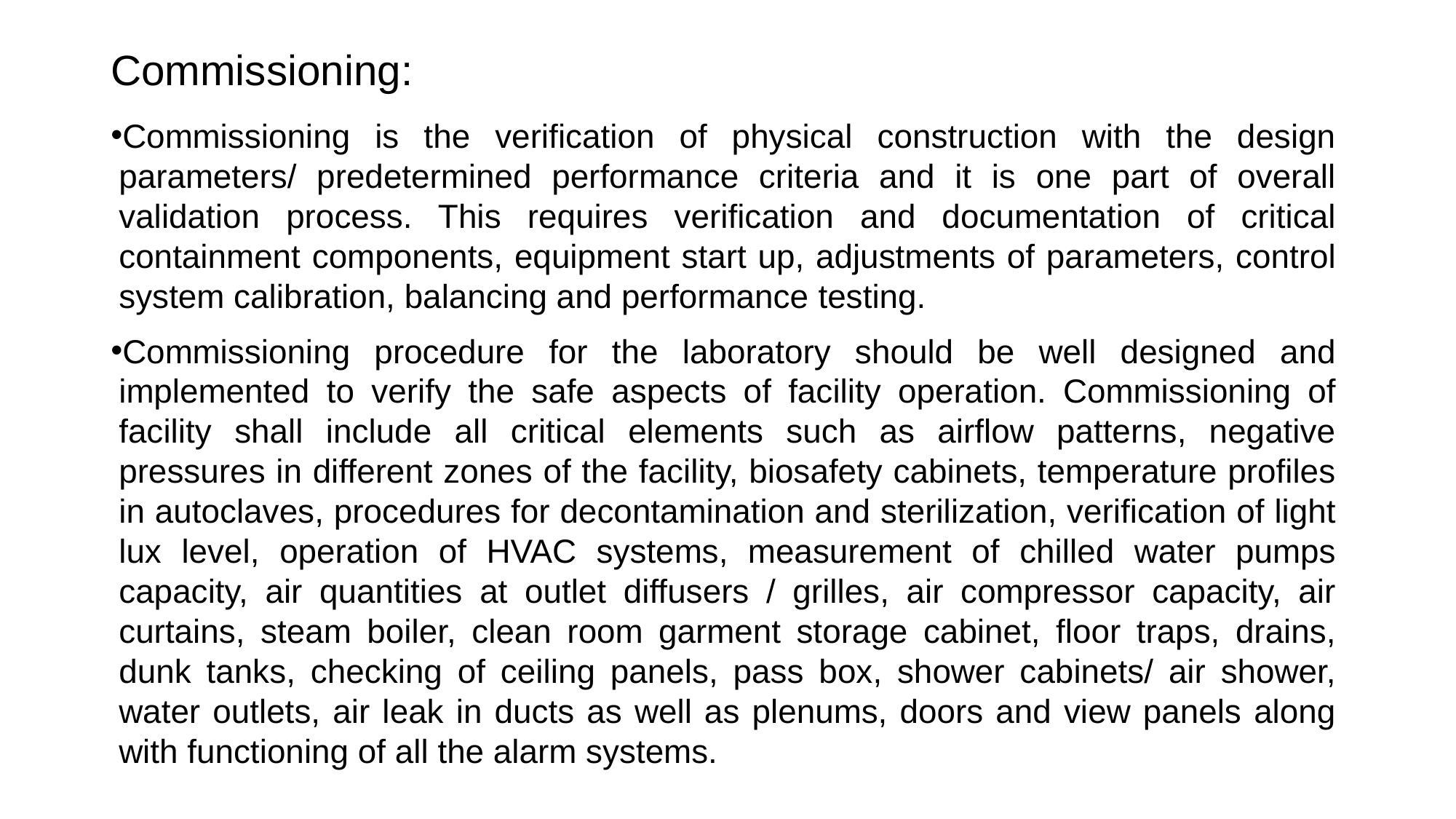

# Commissioning:
Commissioning is the verification of physical construction with the design parameters/ predetermined performance criteria and it is one part of overall validation process. This requires verification and documentation of critical containment components, equipment start up, adjustments of parameters, control system calibration, balancing and performance testing.
Commissioning procedure for the laboratory should be well designed and implemented to verify the safe aspects of facility operation. Commissioning of facility shall include all critical elements such as airflow patterns, negative pressures in different zones of the facility, biosafety cabinets, temperature profiles in autoclaves, procedures for decontamination and sterilization, verification of light lux level, operation of HVAC systems, measurement of chilled water pumps capacity, air quantities at outlet diffusers / grilles, air compressor capacity, air curtains, steam boiler, clean room garment storage cabinet, floor traps, drains, dunk tanks, checking of ceiling panels, pass box, shower cabinets/ air shower, water outlets, air leak in ducts as well as plenums, doors and view panels along with functioning of all the alarm systems.